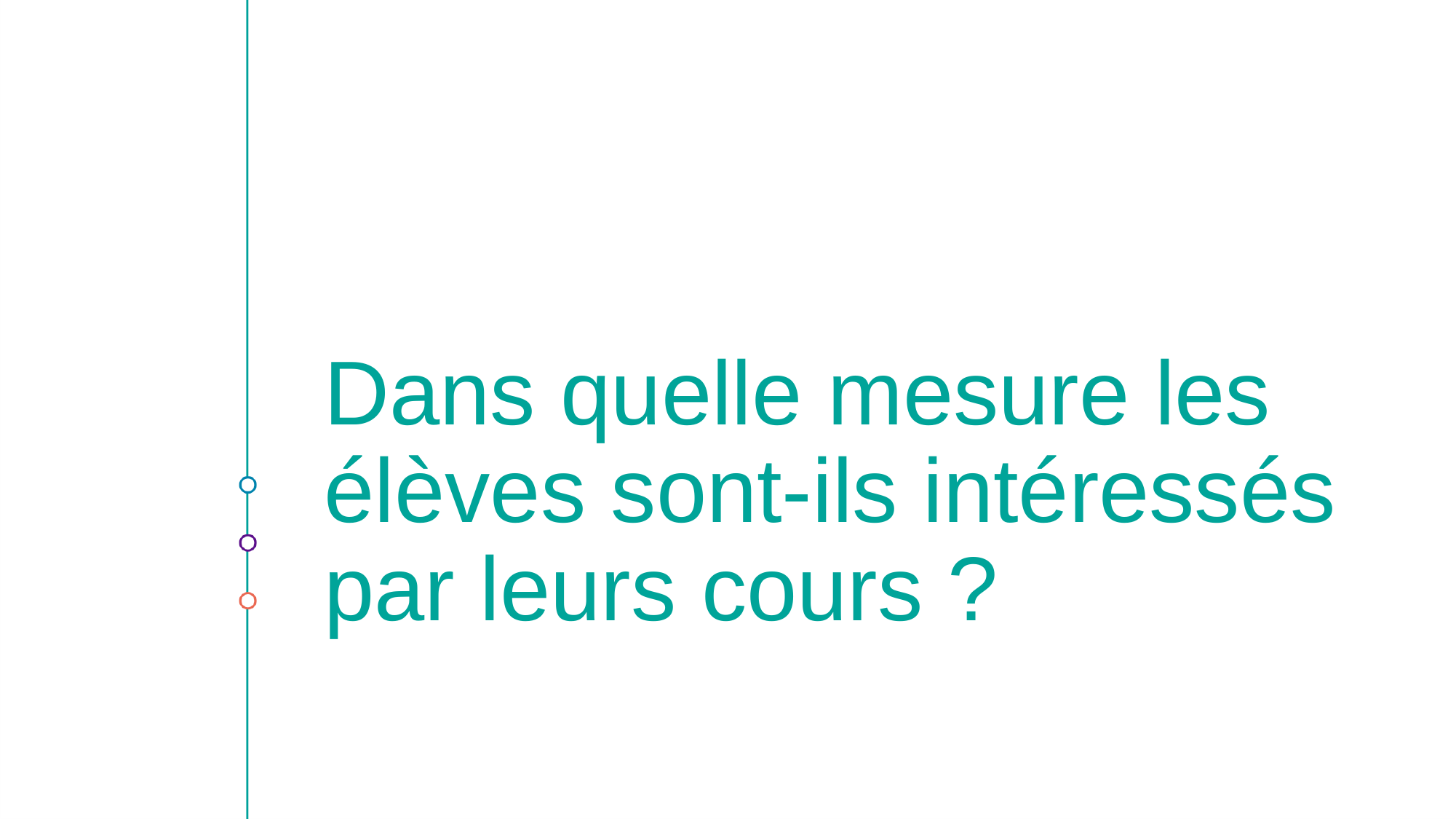

# Dans quelle mesure les élèves sont-ils intéressés par leurs cours ?